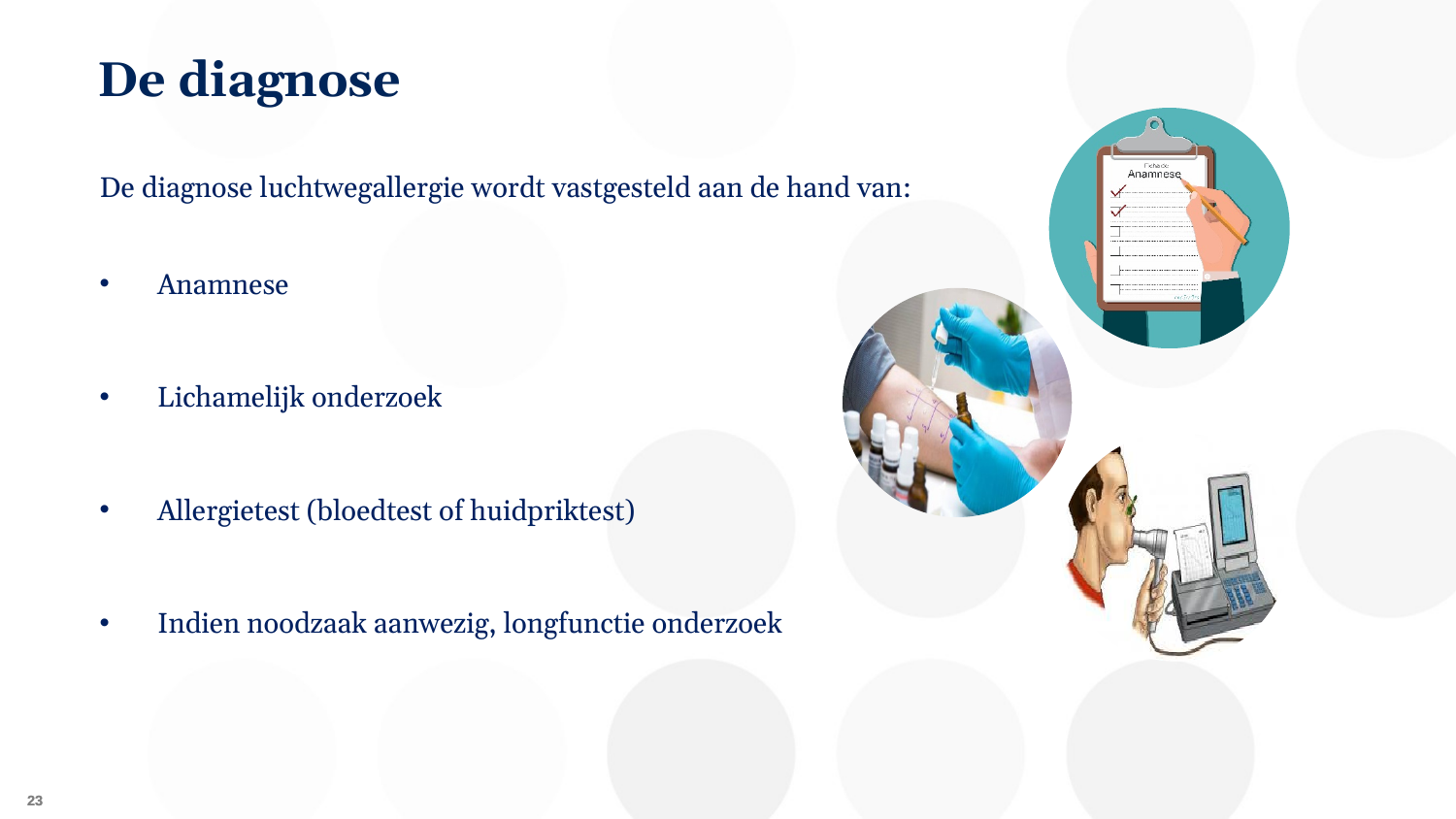

# De diagnose

De diagnose luchtwegallergie wordt vastgesteld aan de hand van:

Anamnese

Lichamelijk onderzoek

Allergietest (bloedtest of huidpriktest)

Indien noodzaak aanwezig, longfunctie onderzoek